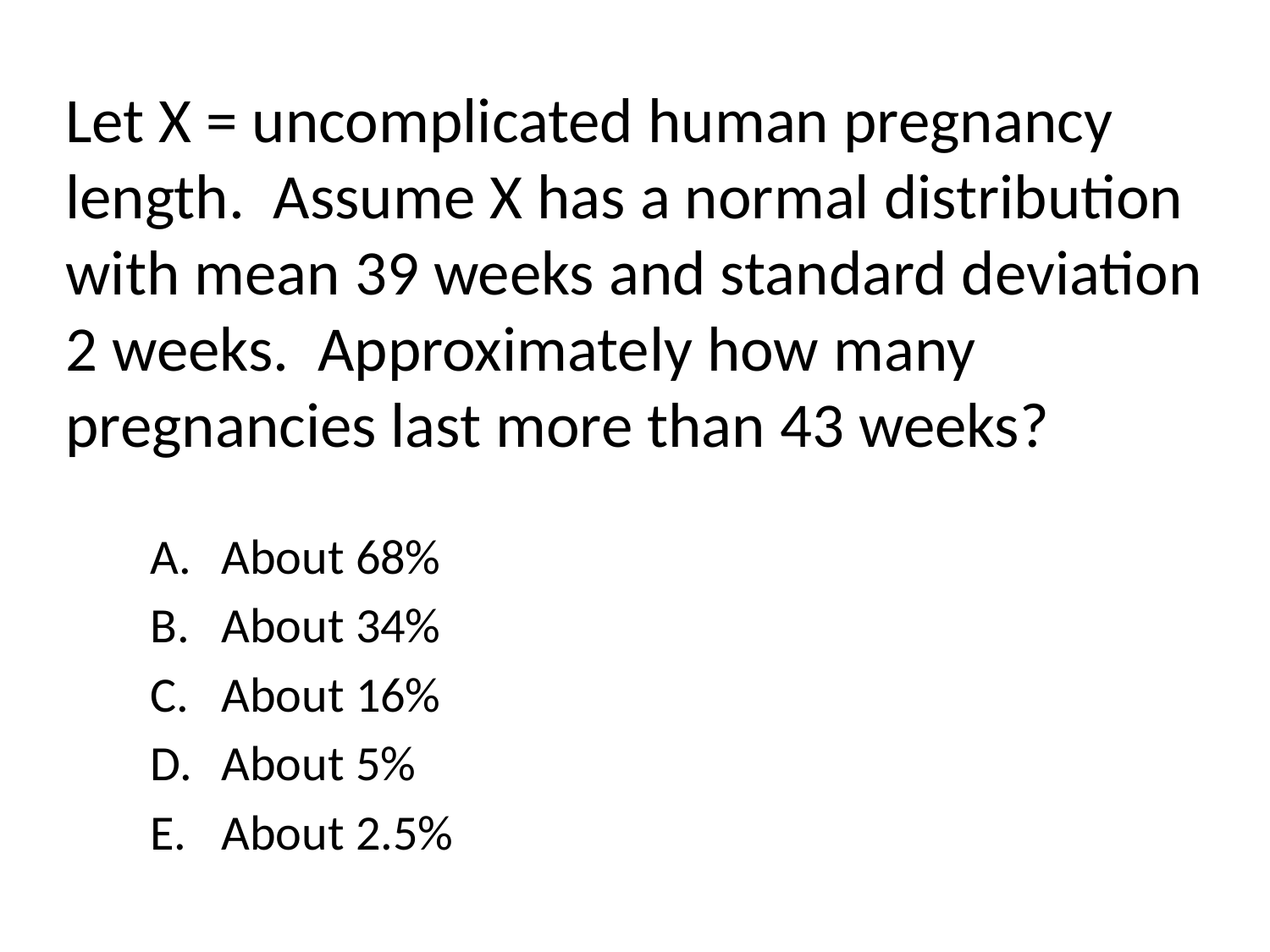

# Let X = uncomplicated human pregnancy length.  Assume X has a normal distribution with mean 39 weeks and standard deviation 2 weeks.  Approximately how many pregnancies last more than 43 weeks?
About 68%
About 34%
About 16%
About 5%
About 2.5%